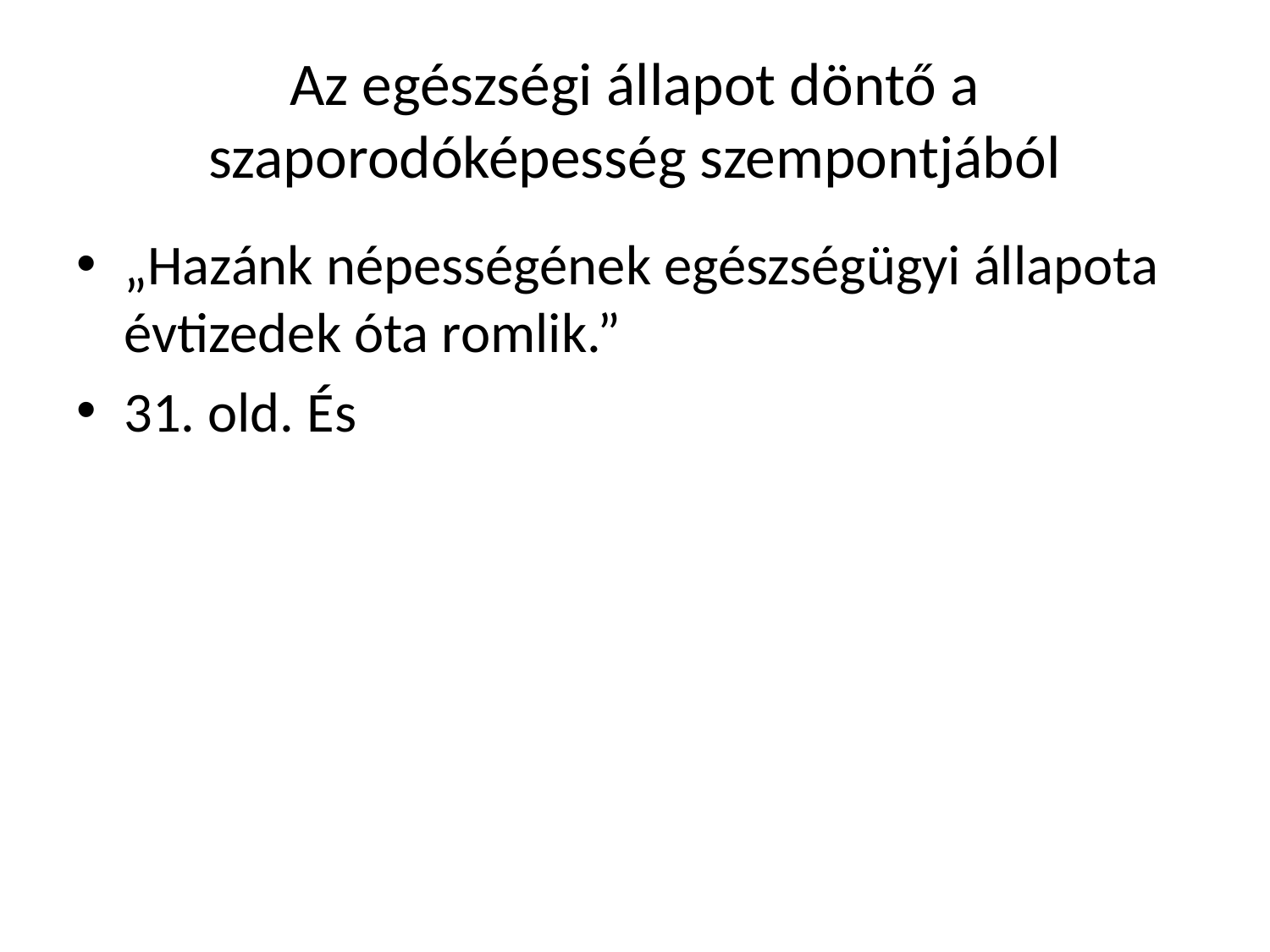

# Az egészségi állapot döntő a szaporodóképesség szempontjából
„Hazánk népességének egészségügyi állapota évtizedek óta romlik.”
31. old. És